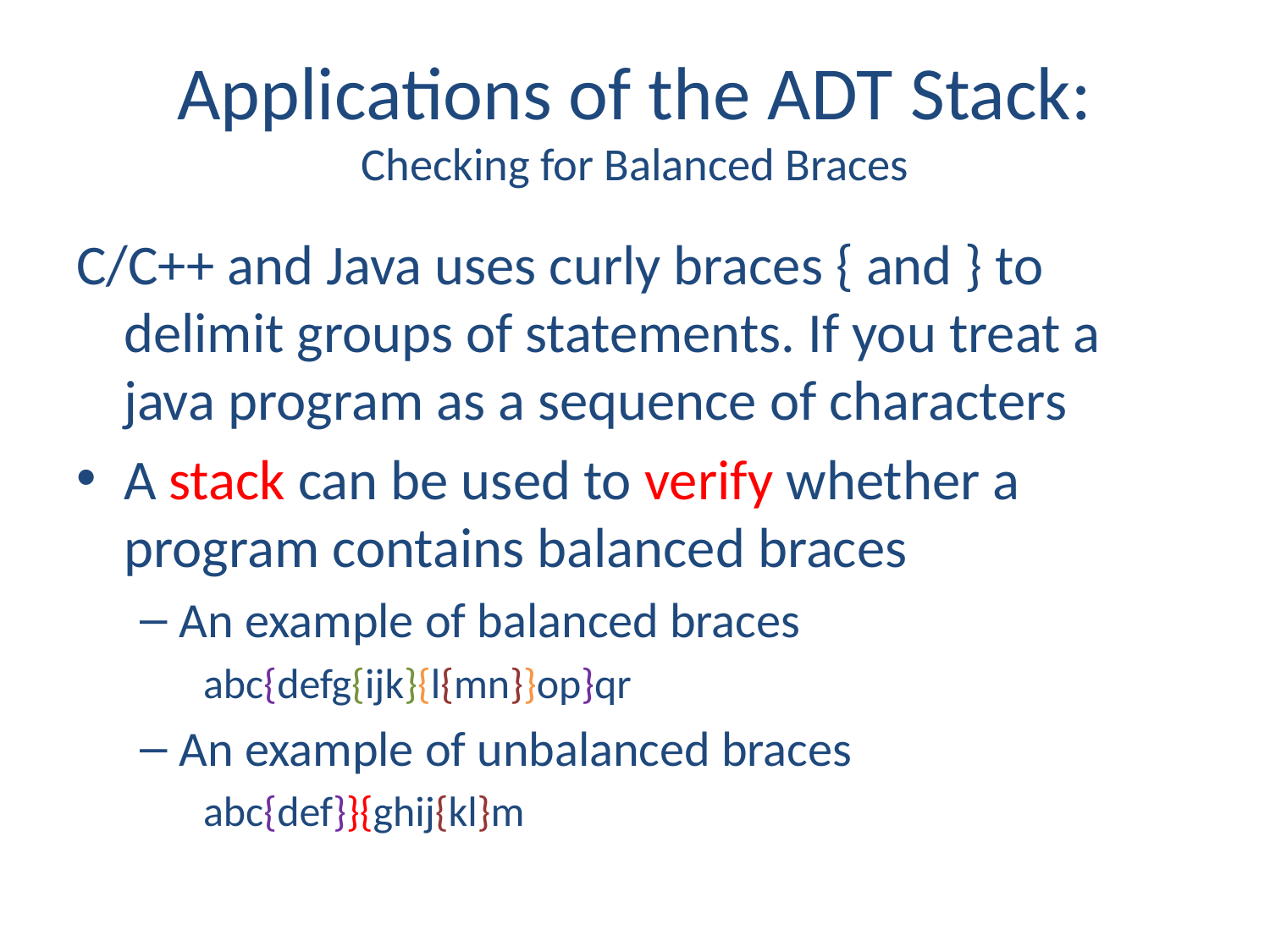

# Applications of the ADT Stack: Checking for Balanced Braces
C/C++ and Java uses curly braces { and } to delimit groups of statements. If you treat a java program as a sequence of characters
A stack can be used to verify whether a program contains balanced braces
An example of balanced braces
abc{defg{ijk}{l{mn}}op}qr
An example of unbalanced braces
abc{def}}{ghij{kl}m